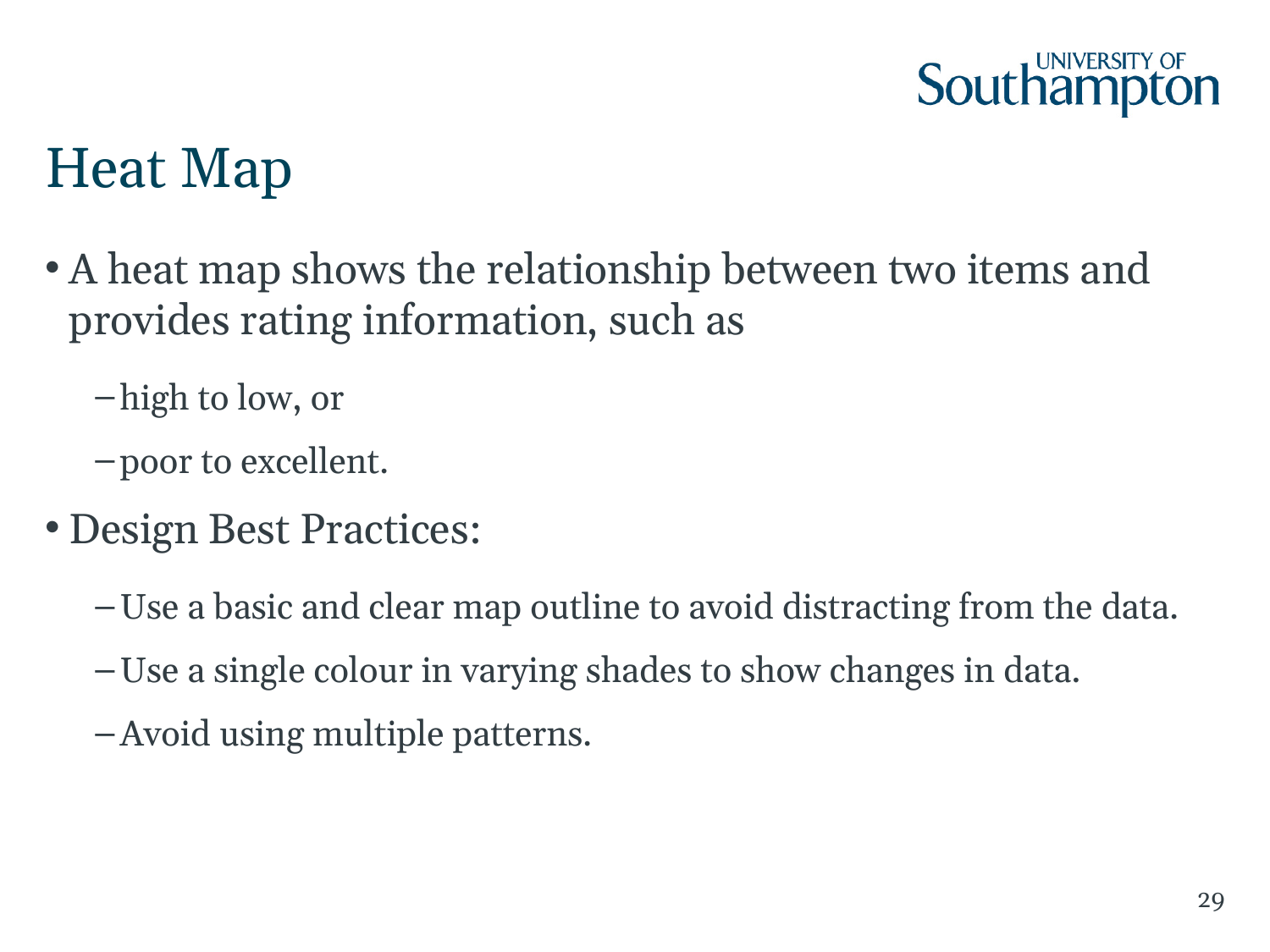

# Heat Map
A heat map shows the relationship between two items and provides rating information, such as
high to low, or
poor to excellent.
Design Best Practices:
Use a basic and clear map outline to avoid distracting from the data.
Use a single colour in varying shades to show changes in data.
Avoid using multiple patterns.
29